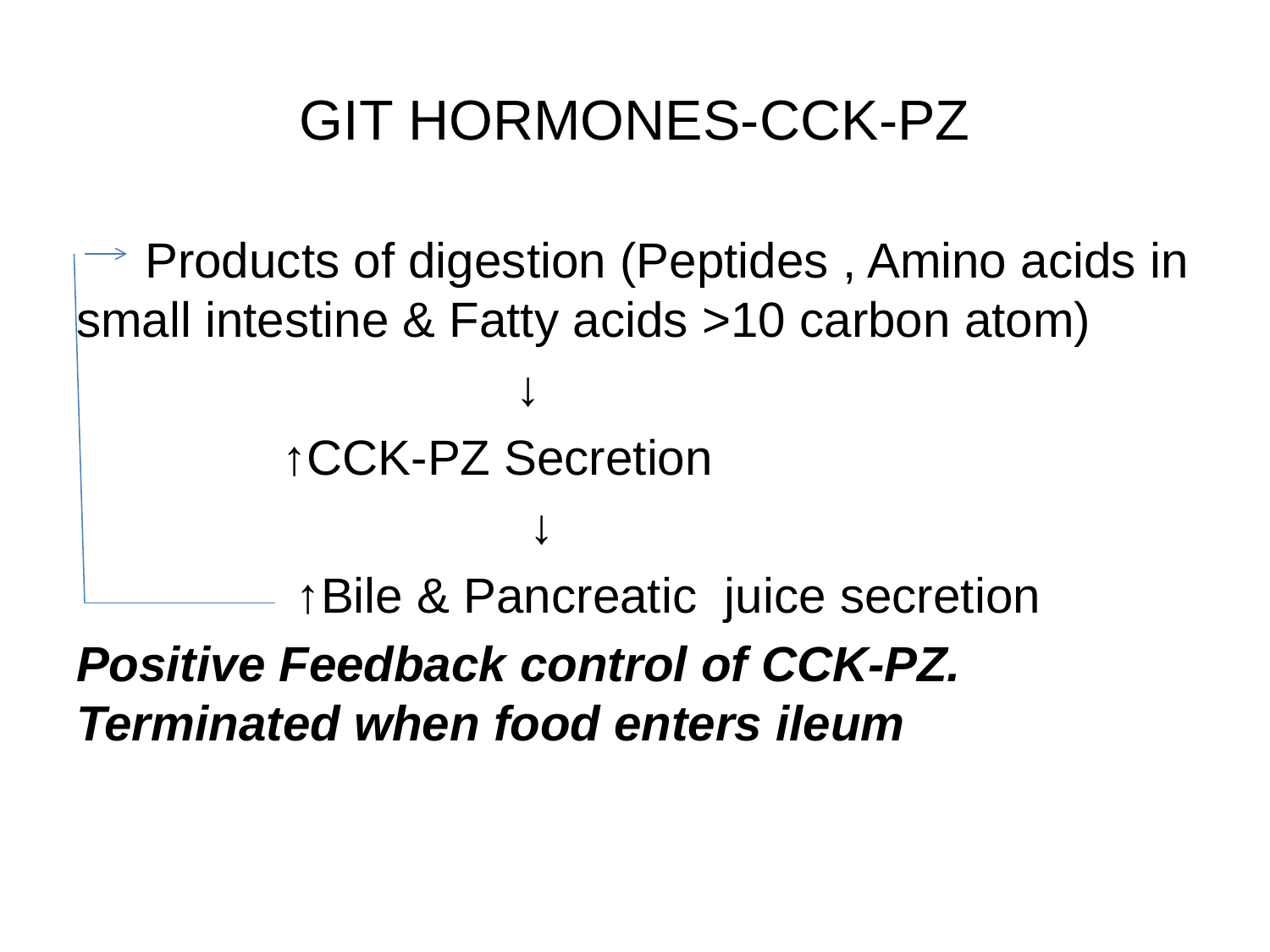

# GIT HORMONES-CCK-PZ
     Products of digestion (Peptides , Amino acids in small intestine & Fatty acids >10 carbon atom)
                                ↓
               ↑CCK-PZ Secretion
                                 ↓
                ↑Bile & Pancreatic  juice secretion
Positive Feedback control of CCK-PZ. Terminated when food enters ileum